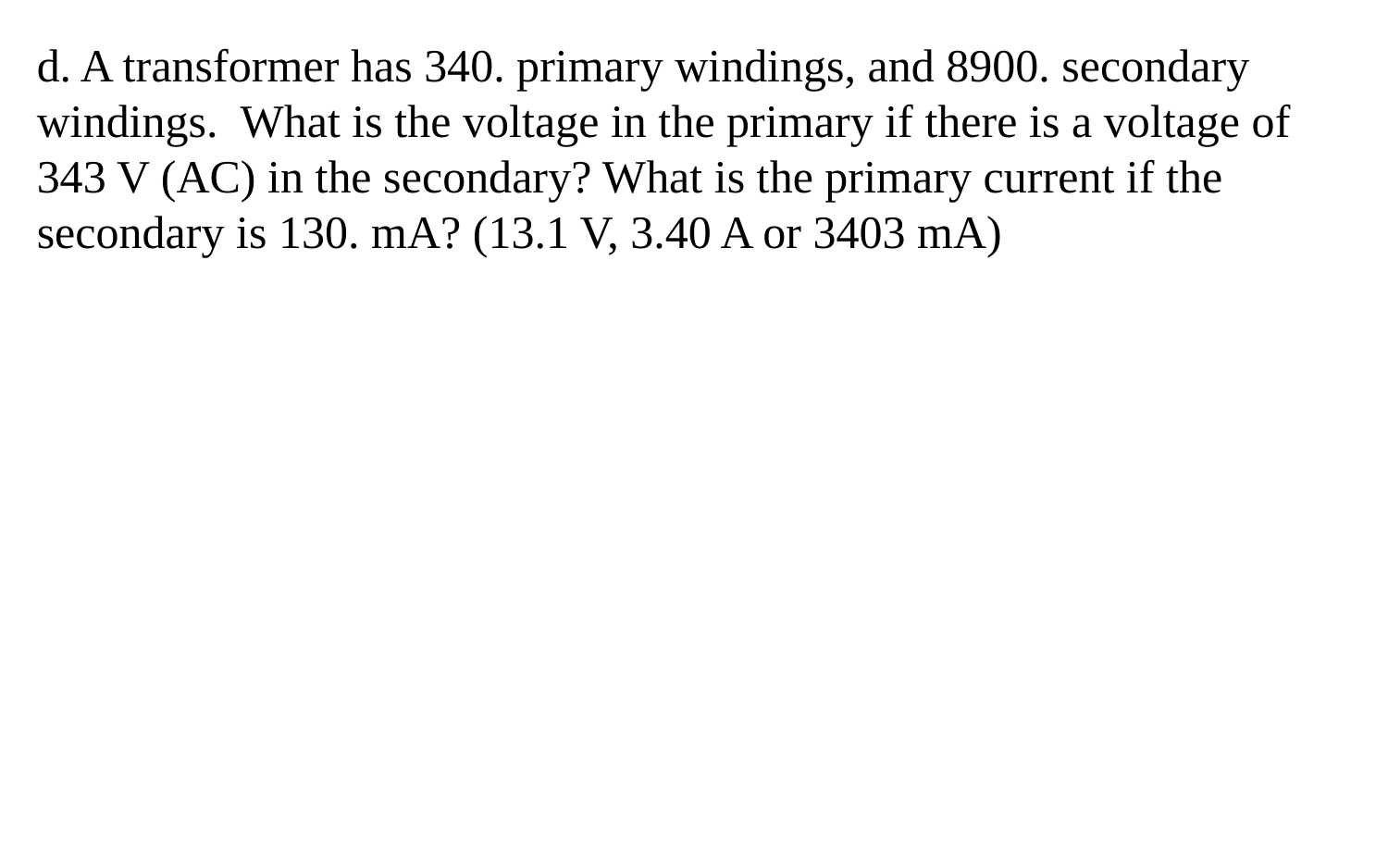

d. A transformer has 340. primary windings, and 8900. secondary windings.  What is the voltage in the primary if there is a voltage of 343 V (AC) in the secondary? What is the primary current if the secondary is 130. mA? (13.1 V, 3.40 A or 3403 mA)